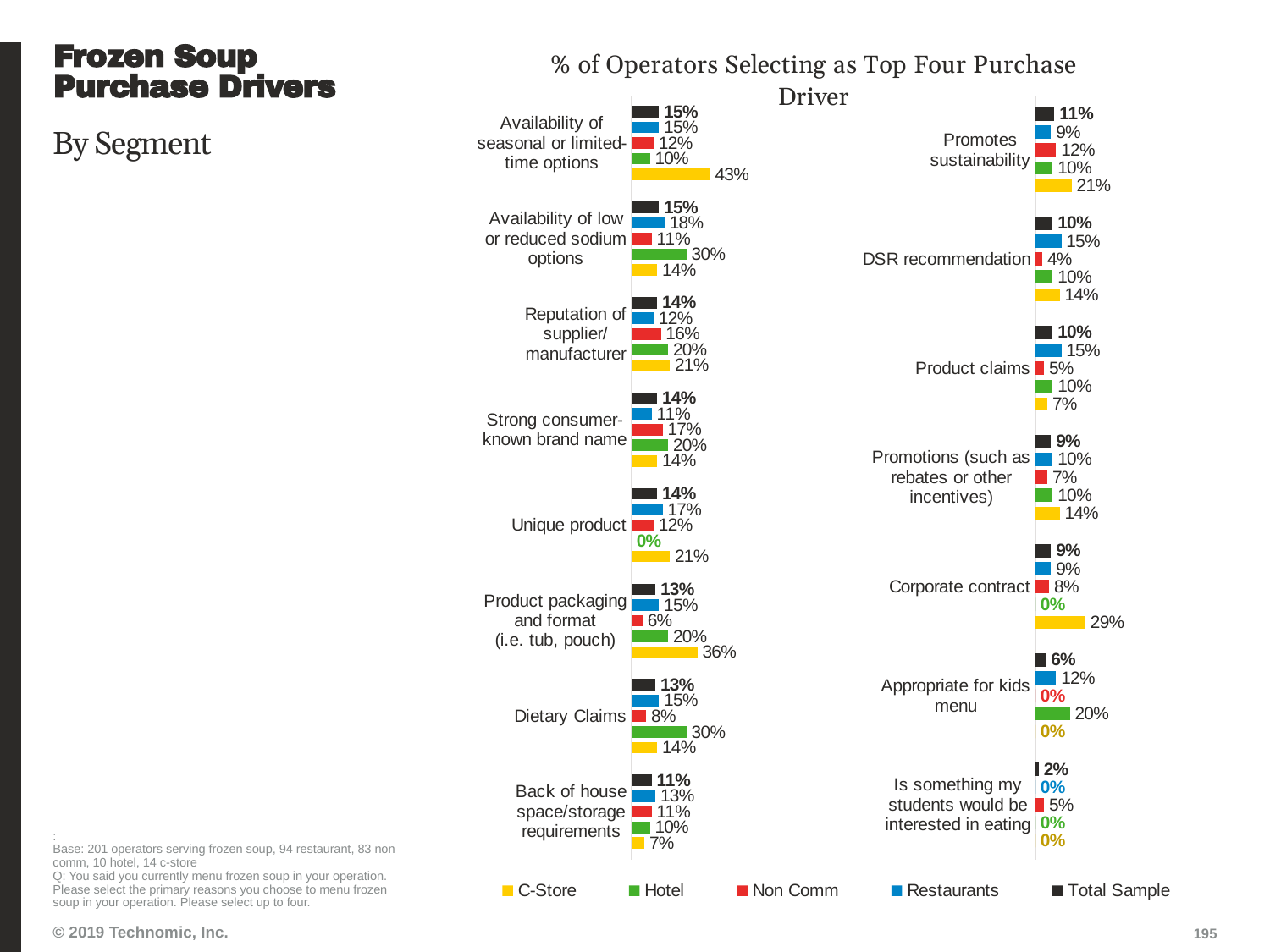

# Frozen Soup Purchase Drivers

### Chart: % of Operators Selecting as Top Four Purchase Driver

| Category | Total Sample | Restaurants | Non Comm | Hotel | C-Store |
|---|---|---|---|---|---|
| Availability of
seasonal or limited-
time options | 0.15 | 0.15 | 0.12 | 0.1 | 0.43 |
| Availability of low
or reduced sodium
options | 0.15 | 0.18 | 0.11 | 0.3 | 0.14 |
| Reputation of
supplier/
manufacturer | 0.14 | 0.12 | 0.16 | 0.2 | 0.21 |
| Strong consumer-
known brand name | 0.14 | 0.11 | 0.17 | 0.2 | 0.14 |
| Unique product | 0.14 | 0.17 | 0.12 | 0.0 | 0.21 |
| Product packaging
and format
(i.e. tub, pouch) | 0.13 | 0.15 | 0.06 | 0.2 | 0.36 |
| Dietary Claims | 0.13 | 0.15 | 0.08 | 0.3 | 0.14 |
| Back of house
space/storage
requirements | 0.11 | 0.13 | 0.11 | 0.1 | 0.07 |

### Chart

| Category | Total Sample | Restaurants | Non Comm | Hotel | C-Store |
|---|---|---|---|---|---|
| Promotes sustainability | 0.11 | 0.09 | 0.12 | 0.1 | 0.21 |
| DSR recommendation | 0.1 | 0.15 | 0.04 | 0.1 | 0.14 |
| Product claims | 0.1 | 0.15 | 0.05 | 0.1 | 0.07 |
| Promotions (such as rebates or other incentives) | 0.09 | 0.1 | 0.07 | 0.1 | 0.14 |
| Corporate contract | 0.09 | 0.09 | 0.08 | 0.0 | 0.29 |
| Appropriate for kids menu | 0.06 | 0.12 | 0.0 | 0.2 | 0.0 |
| Is something my students would be interested in eating | 0.02 | 0.0 | 0.05 | 0.0 | 0.0 |
By Segment

:
Base: 201 operators serving frozen soup, 94 restaurant, 83 non comm, 10 hotel, 14 c-store
Q: You said you currently menu frozen soup in your operation. Please select the primary reasons you choose to menu frozen soup in your operation. Please select up to four.
195